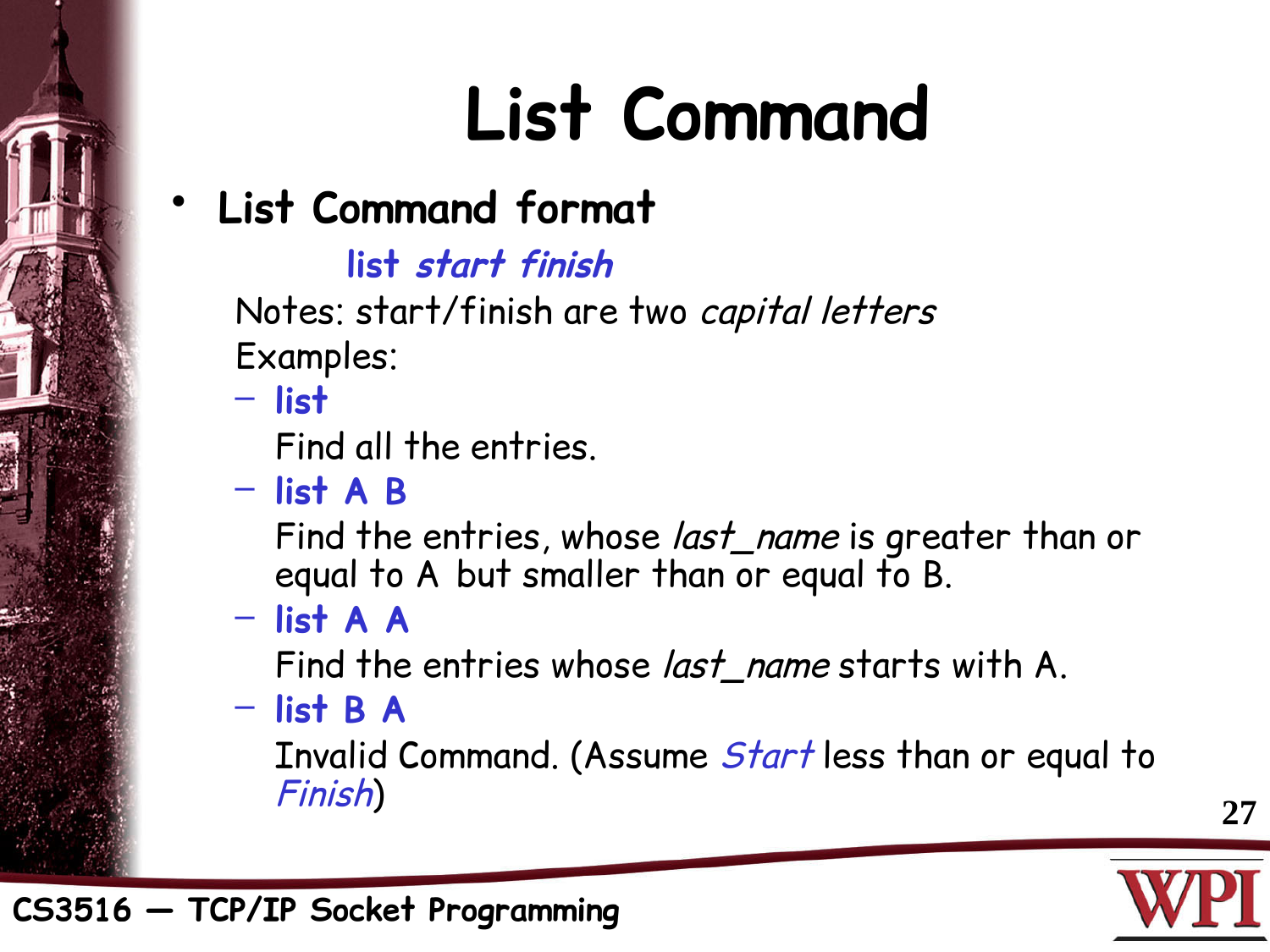

# List Command
List Command format
		list start finish
Notes: start/finish are two capital letters
Examples:
list
	Find all the entries.
list A B
	Find the entries, whose last_name is greater than or equal to A but smaller than or equal to B.
list A A
	Find the entries whose last_name starts with A.
list B A
	Invalid Command. (Assume Start less than or equal to Finish)
27
CS3516 — TCP/IP Socket Programming